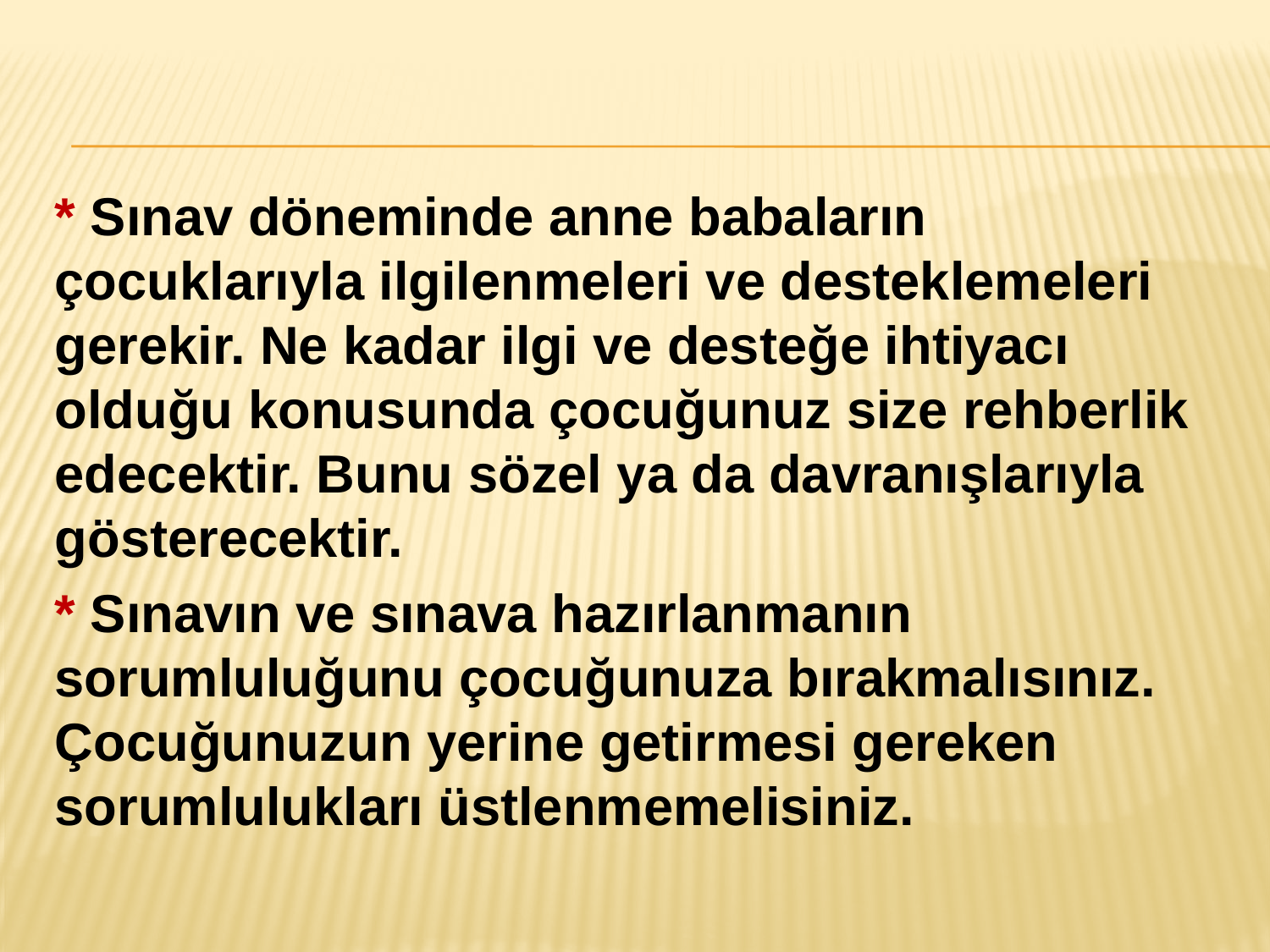

* Sınav döneminde anne babaların çocuklarıyla ilgilenmeleri ve desteklemeleri gerekir. Ne kadar ilgi ve desteğe ihtiyacı olduğu konusunda çocuğunuz size rehberlik edecektir. Bunu sözel ya da davranışlarıyla gösterecektir.
* Sınavın ve sınava hazırlanmanın sorumluluğunu çocuğunuza bırakmalısınız. Çocuğunuzun yerine getirmesi gereken sorumlulukları üstlenmemelisiniz.